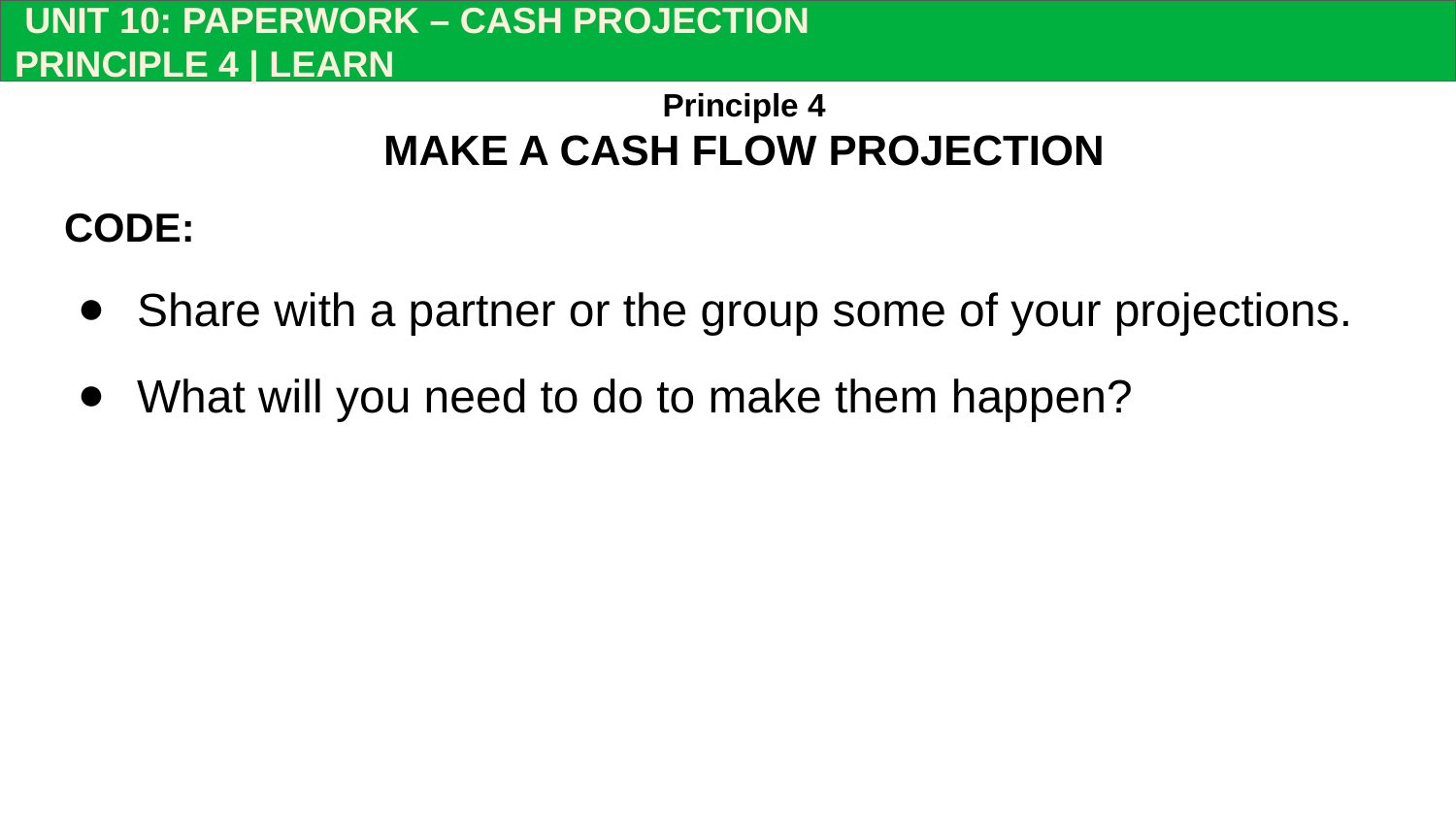

UNIT 10: PAPERWORK – CASH PROJECTION			     	    PRINCIPLE 4 | LEARN
Principle 4
MAKE A CASH FLOW PROJECTION
CODE:
Share with a partner or the group some of your projections.
What will you need to do to make them happen?